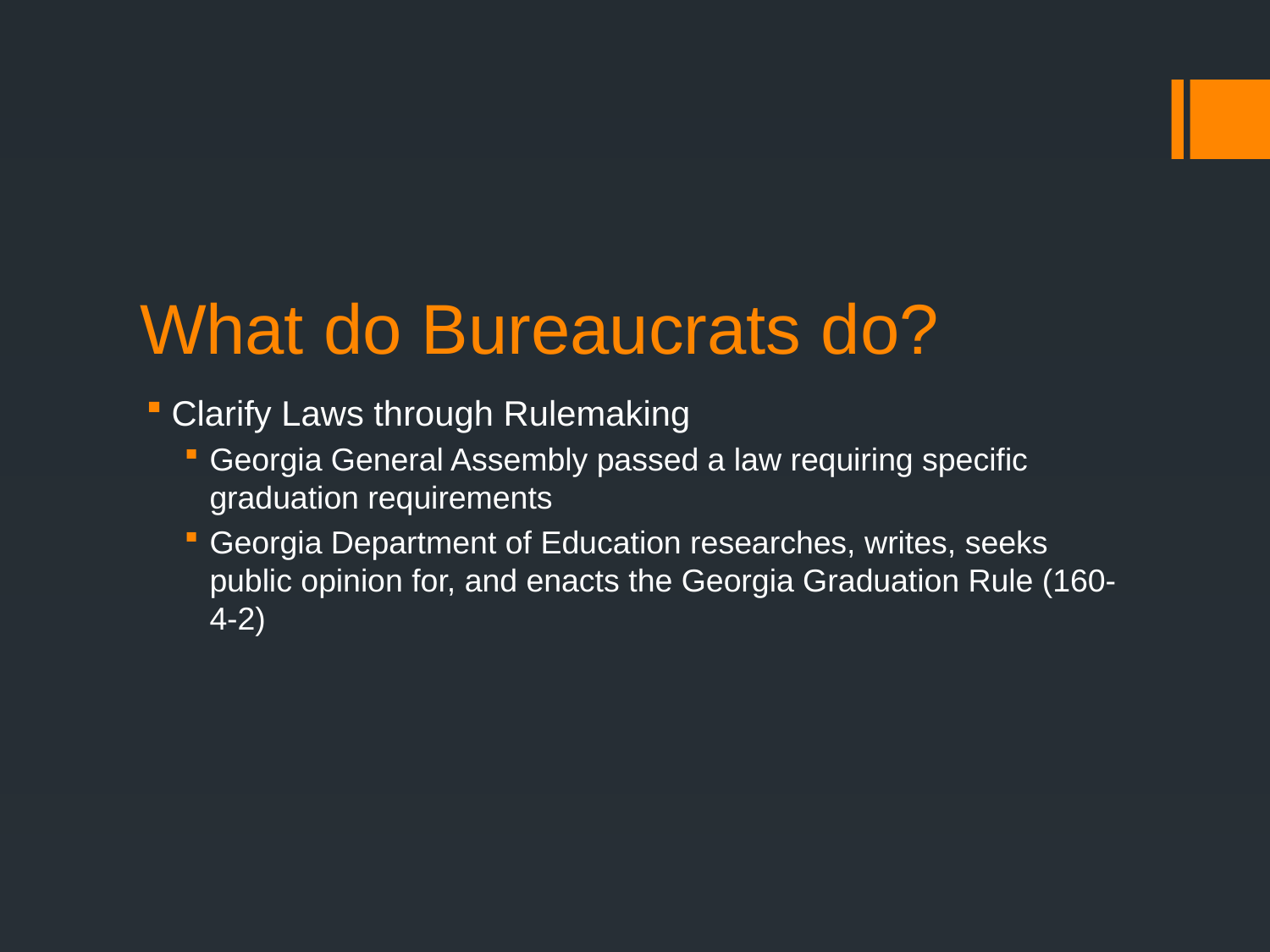

# What do Bureaucrats do?
Clarify Laws through Rulemaking
Georgia General Assembly passed a law requiring specific graduation requirements
Georgia Department of Education researches, writes, seeks public opinion for, and enacts the Georgia Graduation Rule (160-4-2)